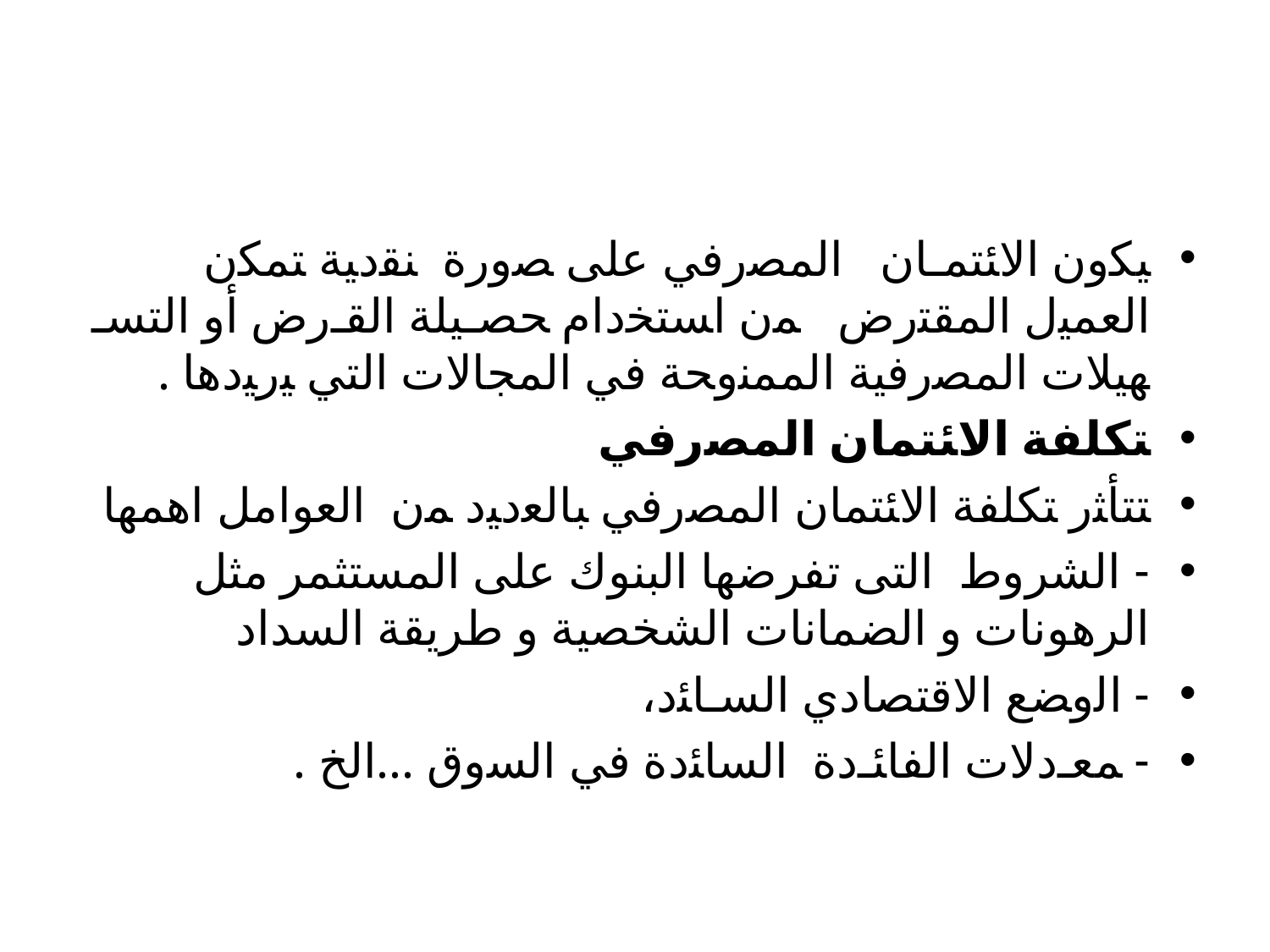

#
ﻴﻜﻭﻥ ﺍﻻﺌﺘﻤـﺎﻥ   ﺍﻟﻤﺼﺭﻓﻲ ﻋﻠﻰ ﺼﻭﺭﺓ  ﻨﻘﺩﻴﺔ ﺘﻤﻜﻥ ﺍﻟﻌﻤﻴل ﺍﻟﻤﻘﺘﺭﺽ   ﻤﻥ ﺍﺴﺘﺨﺩﺍﻡ ﺤﺼـﻴﻠﺔ ﺍﻟﻘـﺭﺽ ﺃﻭ ﺍﻟﺘﺴـ ﻬﻴﻼﺕ ﺍﻟﻤﺼﺭﻓﻴﺔ ﺍﻟﻤﻤﻨﻭﺤﺔ ﻓﻲ ﺍﻟﻤﺠﺎﻻﺕ ﺍﻟﺘﻲ ﻴﺭﻴﺩﻫﺎ .
ﺘﻜﻠﻔﺔ ﺍﻻﺌﺘﻤﺎﻥ ﺍﻟﻤﺼﺭﻓﻲ
ﺘﺘﺄﺜﺭ ﺘﻜﻠﻔﺔ ﺍﻻﺌﺘﻤﺎﻥ ﺍﻟﻤﺼﺭﻓﻲ ﺒﺎﻟﻌﺩﻴﺩ ﻤﻥ  العوامل اهمها
- الشروط  التى تفرضها البنوك على المستثمر مثل الرهونات و الضمانات الشخصية و طريقة السداد
- ﺍﻟﻭﻀﻊ ﺍﻻﻗﺘﺼﺎﺩﻱ ﺍﻟﺴـﺎﺌﺩ،
- ﻤﻌـﺩﻻﺕ ﺍﻟﻔﺎﺌـﺩﺓ  ﺍﻟﺴﺎﺌﺩﺓ ﻓﻲ ﺍﻟﺴﻭﻕ ...ﺍﻟﺦ .